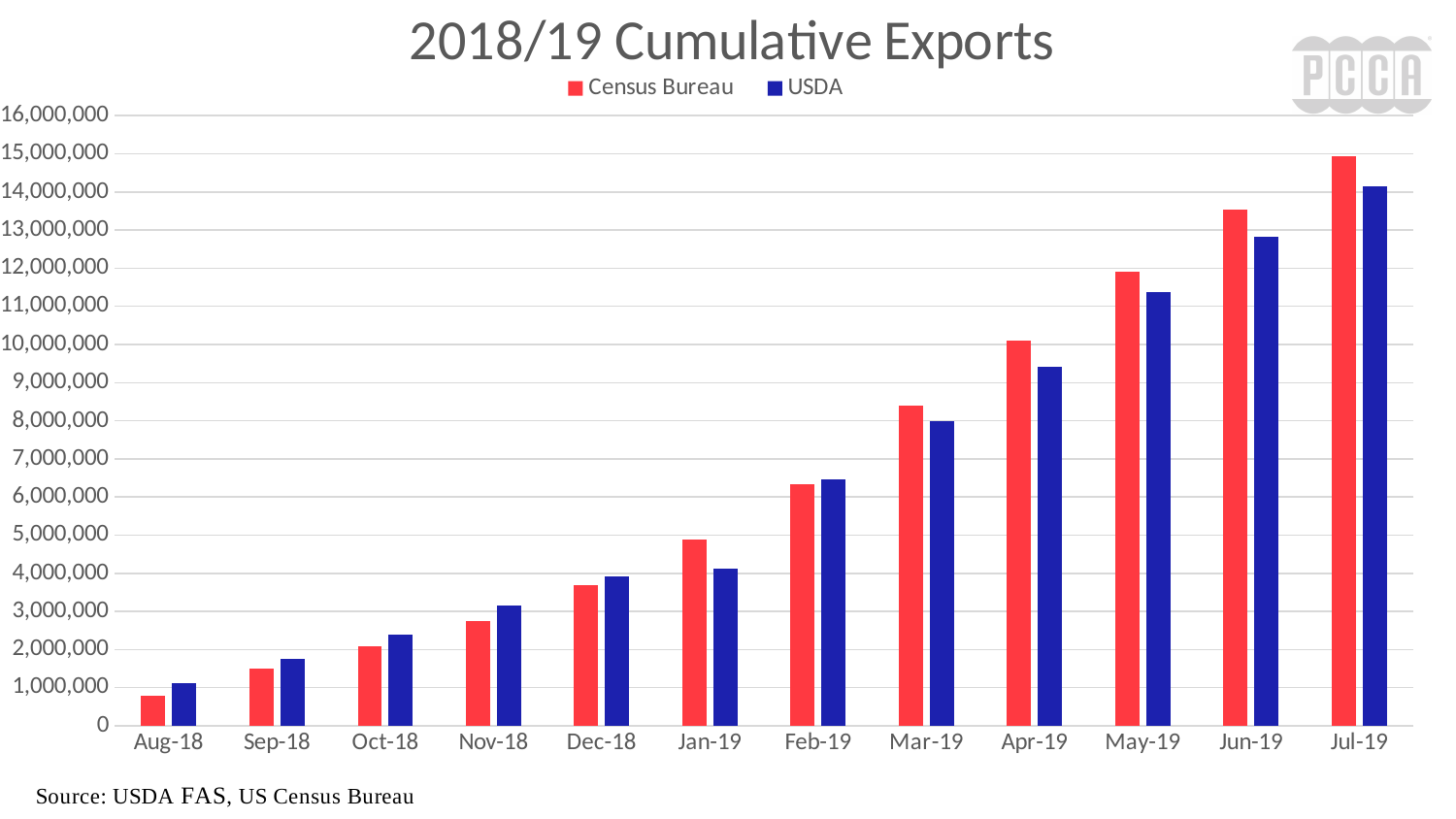

### Chart: 2018/19 Cumulative Exports

| Category | Census Bureau | USDA |
|---|---|---|
| 43677 | 14941541.0945703 | 14150337.174999999 |
| 43646 | 13545457.395242533 | 12828101.524999999 |
| 43616 | 11899213.314132687 | 11376734.325 |
| 43585 | 10112231.703456193 | 9412474.549999999 |
| 43555 | 8395955.706811247 | 7990085.124999999 |
| 43524 | 6336180.979022234 | 6470172.074999999 |
| 43496 | 4888206.6536533935 | 4122129.7499999995 |
| 43465 | 3692987.446003333 | 3919890.0749999997 |
| 43434 | 2745269.0735148266 | 3146199.5749999997 |
| 43404 | 2087548.3740481932 | 2390189.3 |
| 43373 | 1494395.37437746 | 1764935.2 |
| 43343 | 800268.21687674 | 1125017.45 |